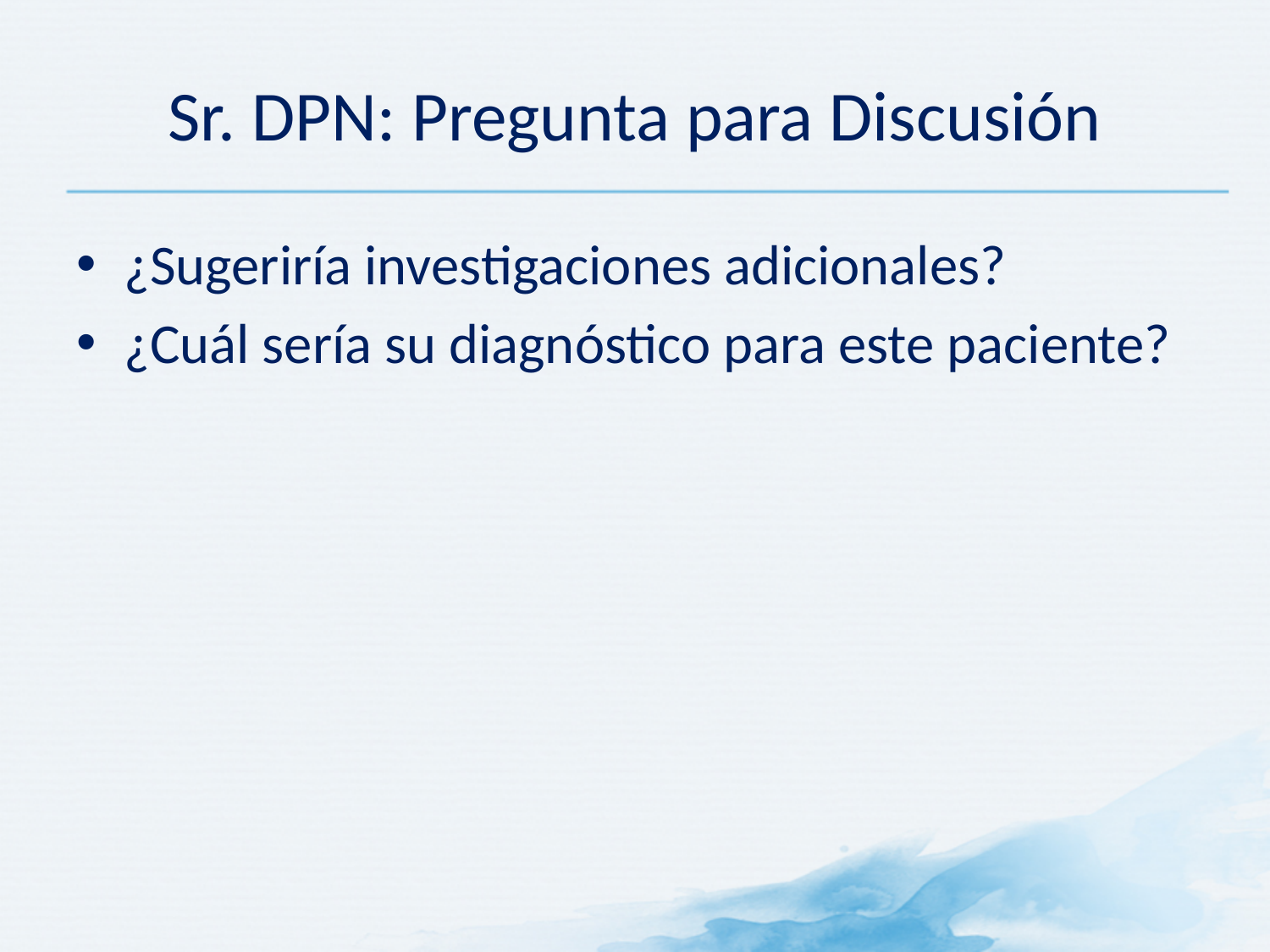

# Sr. DPN: Pregunta para Discusión
¿Sugeriría investigaciones adicionales?
¿Cuál sería su diagnóstico para este paciente?